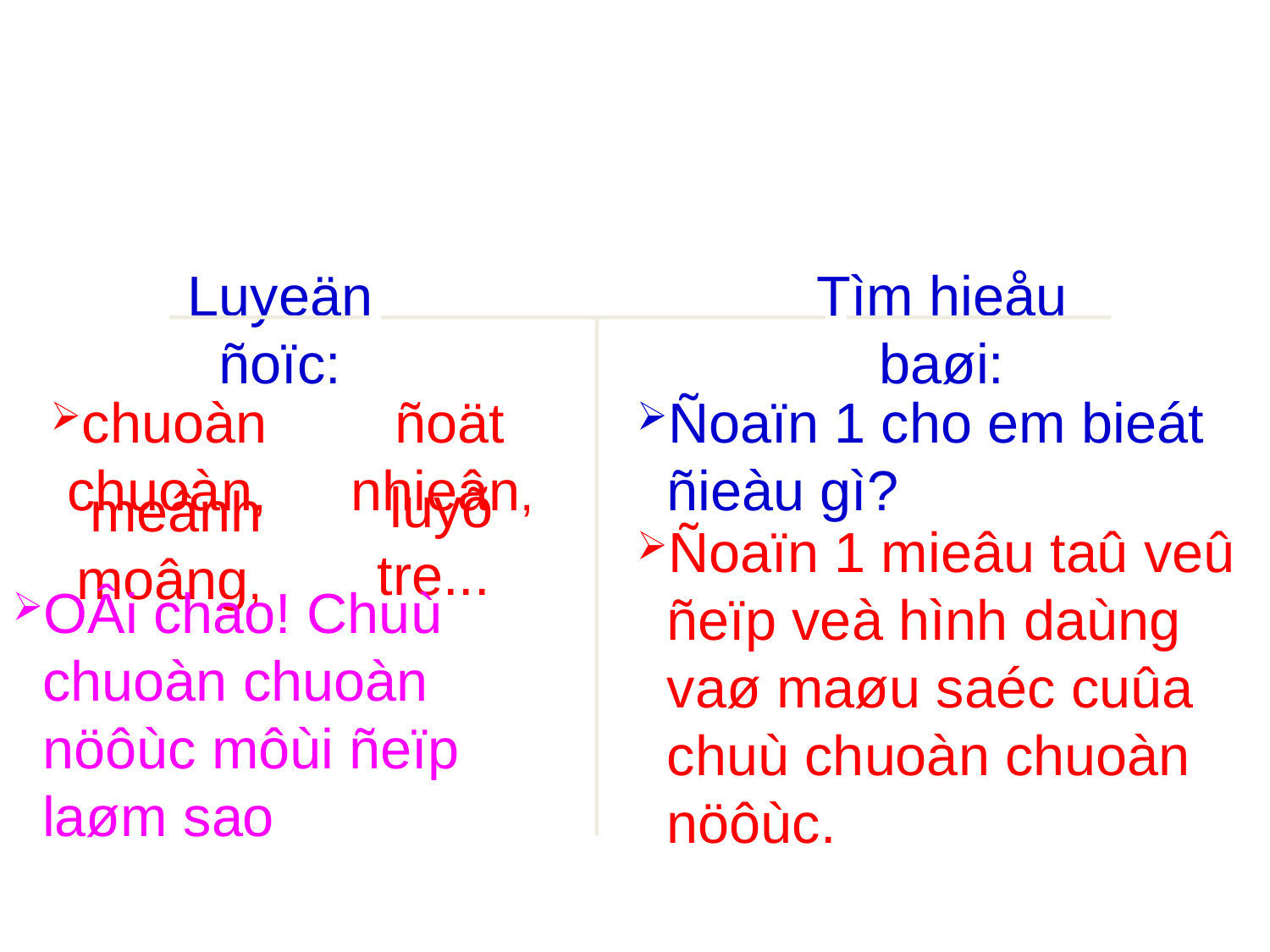

Luyeän ñoïc:
Tìm hieåu baøi:

chuoàn chuoàn,
ñoät nhieân,
Ñoaïn 1 cho em bieát ñieàu gì?

 luyõ tre...
 meânh moâng,
Ñoaïn 1 mieâu taû veû ñeïp veà hình daùng vaø maøu saéc cuûa chuù chuoàn chuoàn nöôùc.
OÂi chao! Chuù chuoàn chuoàn nöôùc môùi ñeïp laøm sao